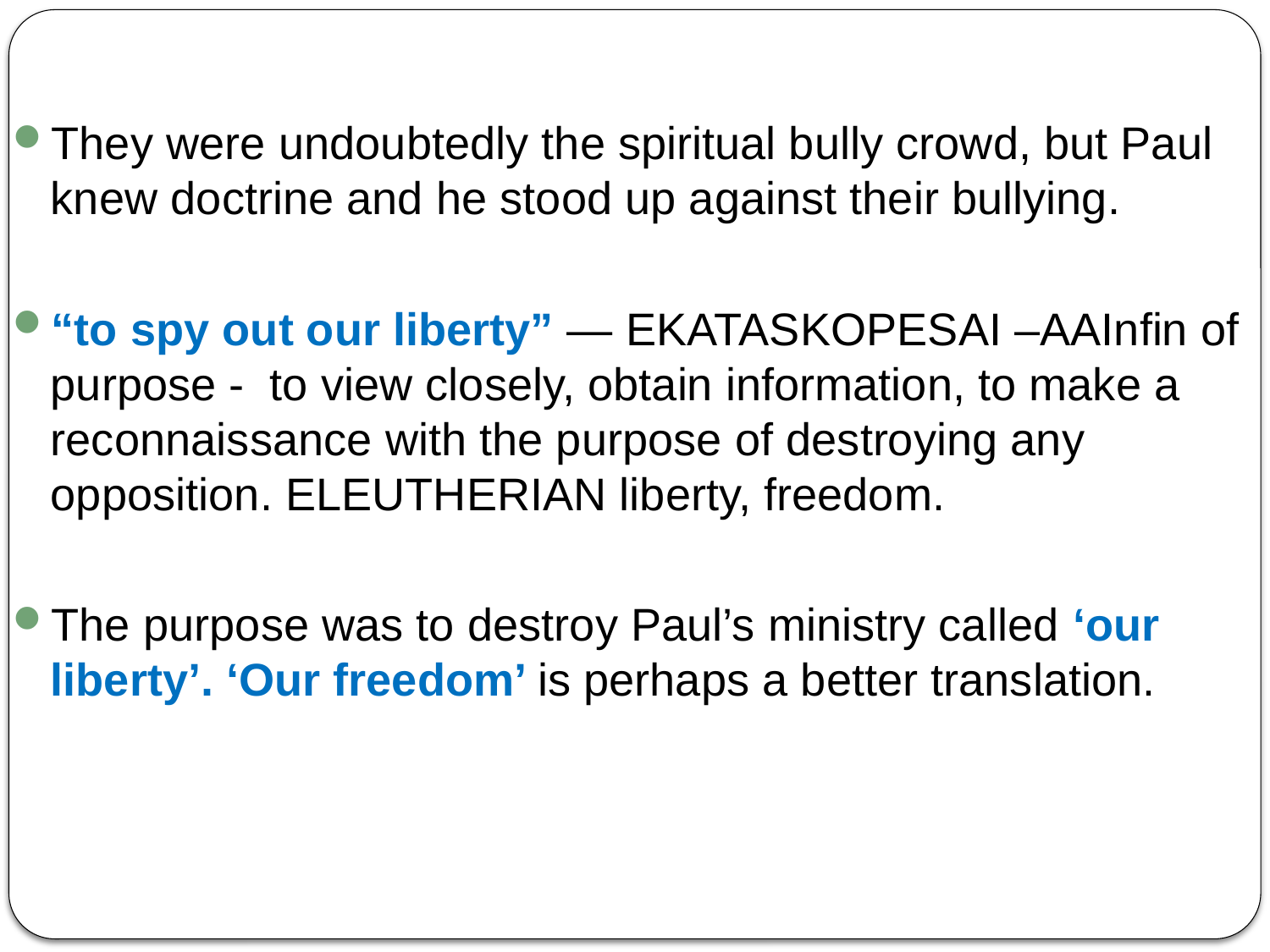

They were undoubtedly the spiritual bully crowd, but Paul knew doctrine and he stood up against their bullying.

“to spy out our liberty” — EKATASKOPESAI –AAInfin of purpose -  to view closely, obtain information, to make a reconnaissance with the purpose of destroying any opposition. ELEUTHERIAN liberty, freedom.

The purpose was to destroy Paul’s ministry called ‘our liberty’. ‘Our freedom’ is perhaps a better translation.